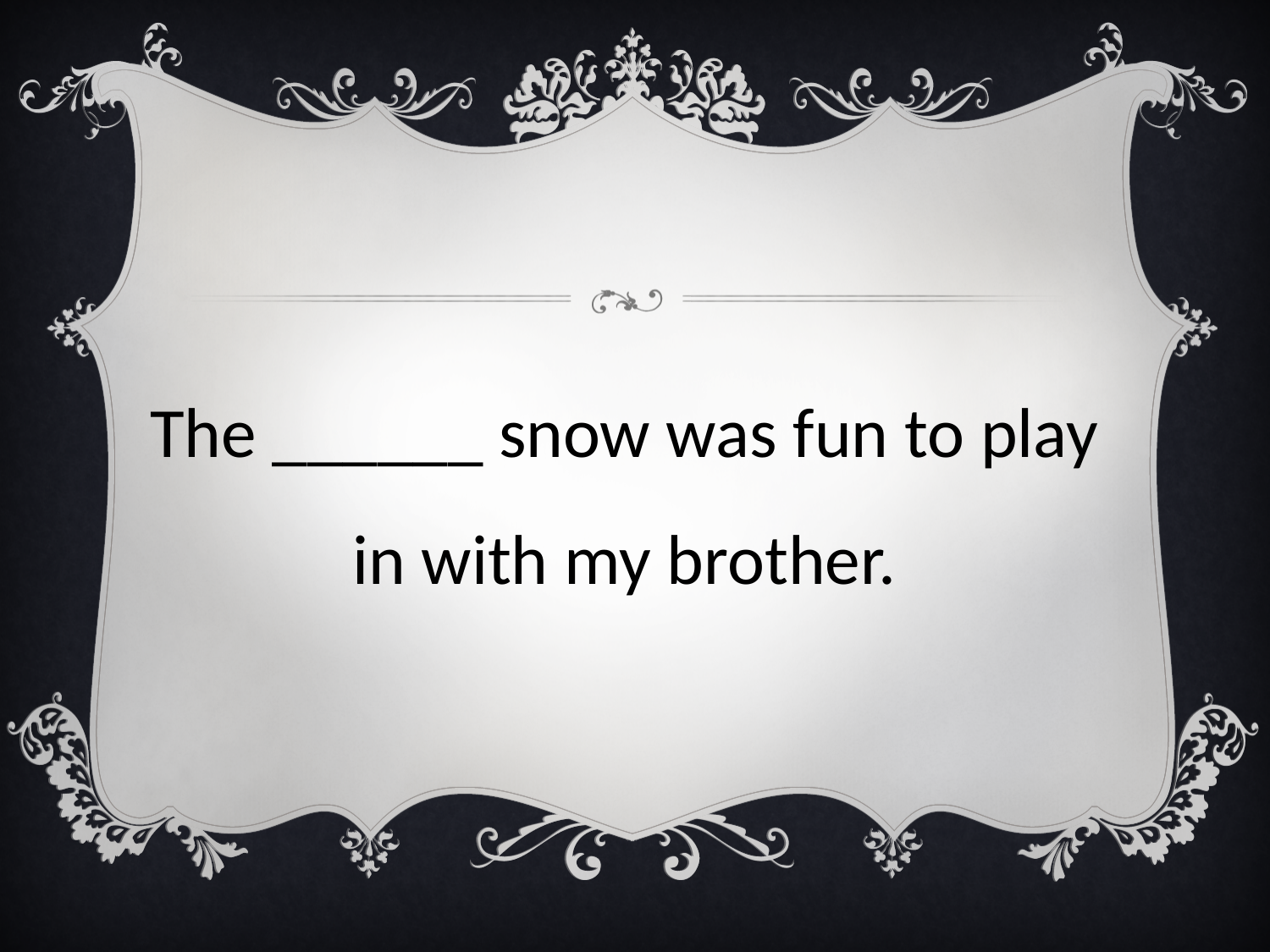

The ______ snow was fun to play in with my brother.